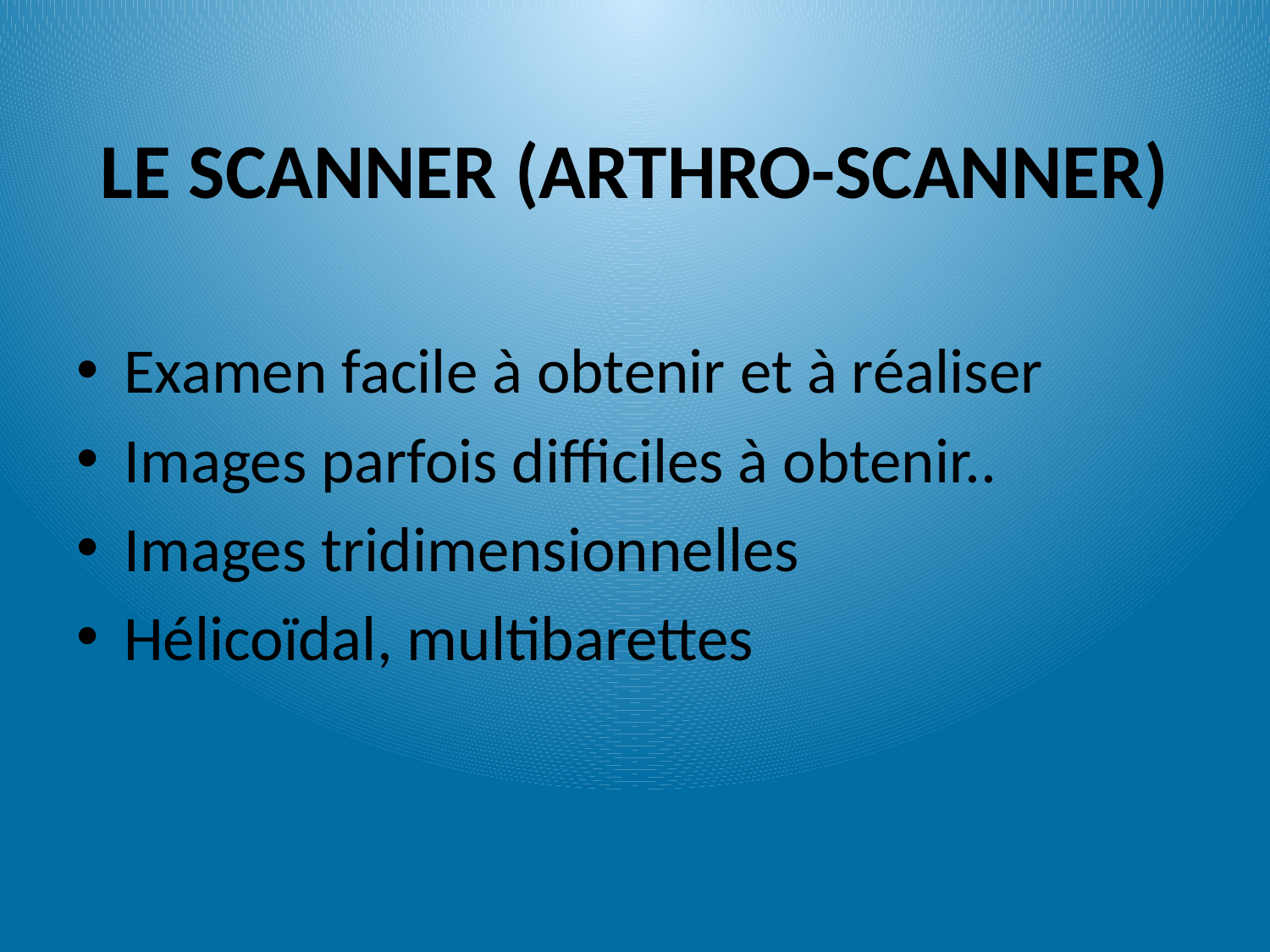

# LE SCANNER (ARTHRO-SCANNER)
Examen facile à obtenir et à réaliser
Images parfois difficiles à obtenir..
Images tridimensionnelles
Hélicoïdal, multibarettes